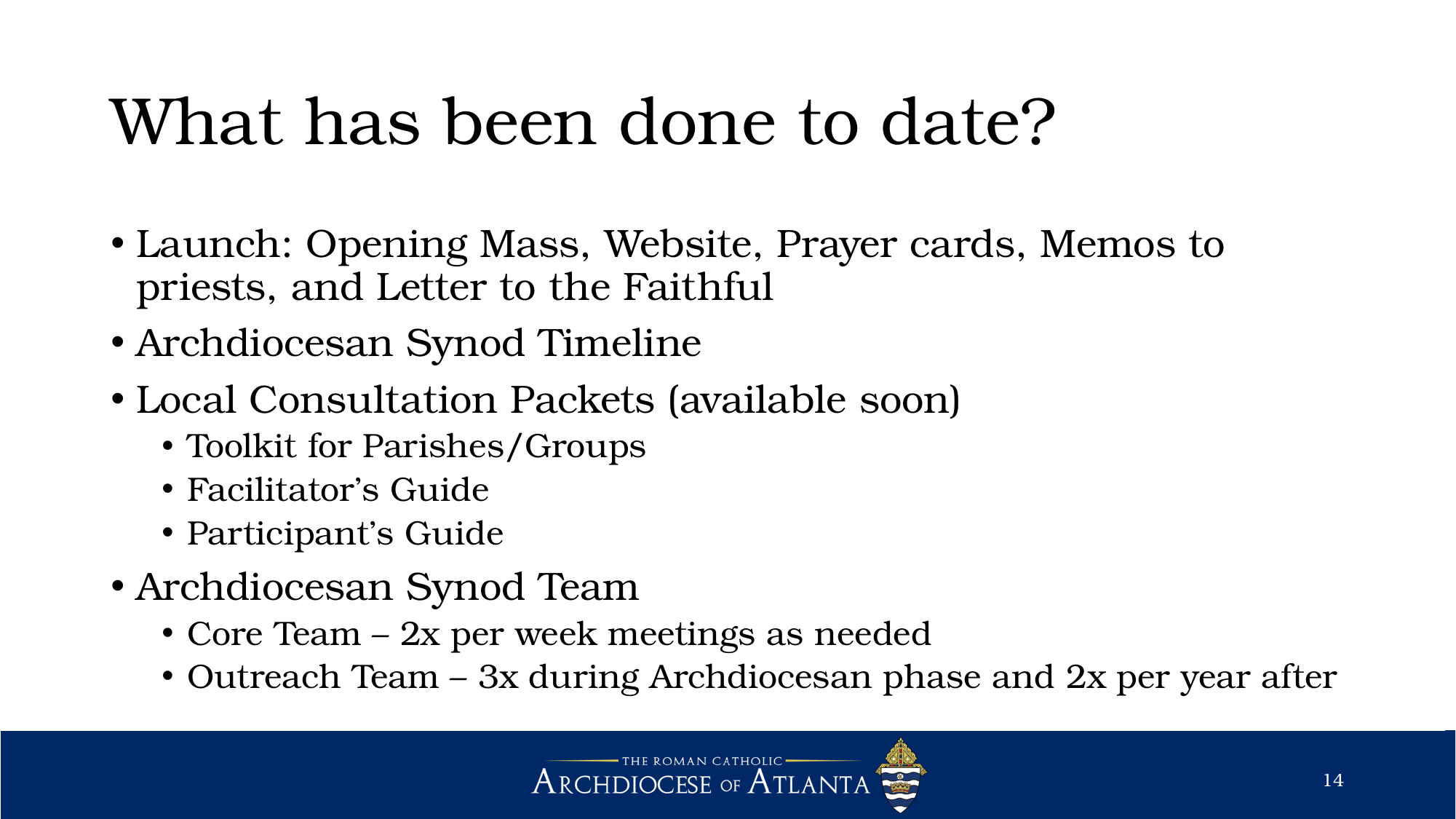

# What has been done to date?
Launch: Opening Mass, Website, Prayer cards, Memos to priests, and Letter to the Faithful
Archdiocesan Synod Timeline
Local Consultation Packets (available soon)
Toolkit for Parishes/Groups
Facilitator’s Guide
Participant’s Guide
Archdiocesan Synod Team
Core Team – 2x per week meetings as needed
Outreach Team – 3x during Archdiocesan phase and 2x per year after
14